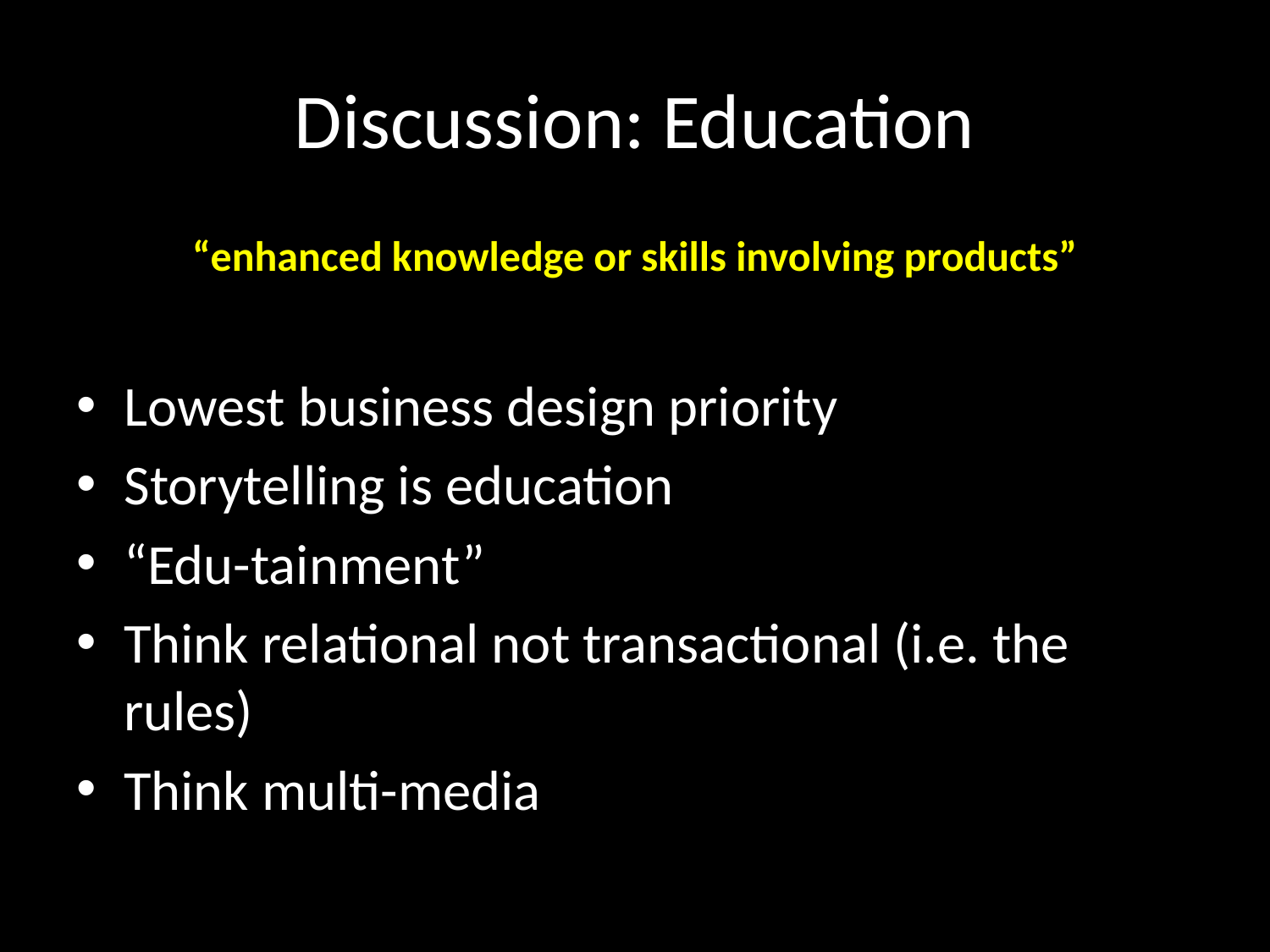

# Discussion: Education
“enhanced knowledge or skills involving products”

Lowest business design priority
Storytelling is education
“Edu-tainment”
Think relational not transactional (i.e. the rules)
Think multi-media